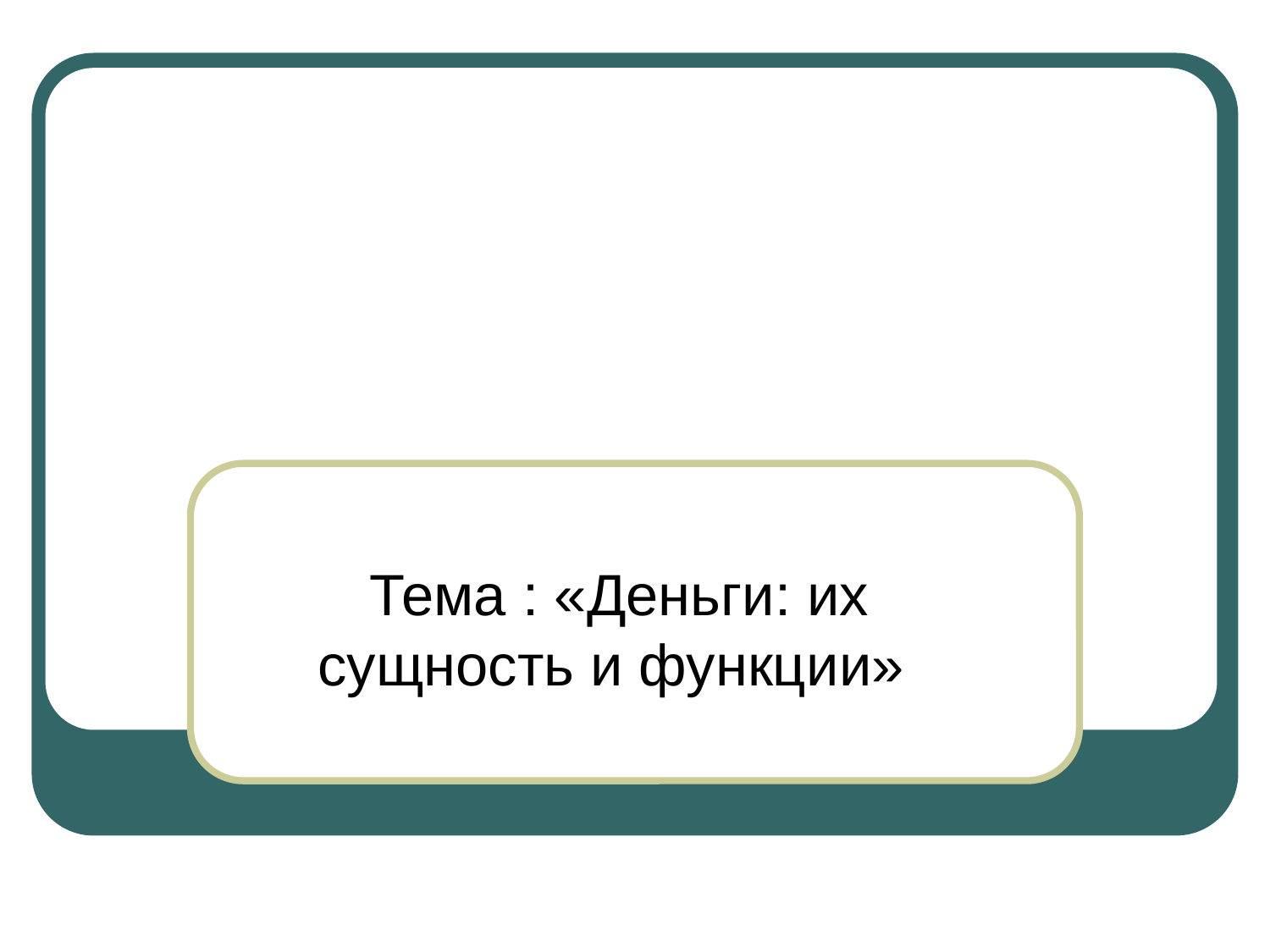

#
Тема : «Деньги: их сущность и функции»